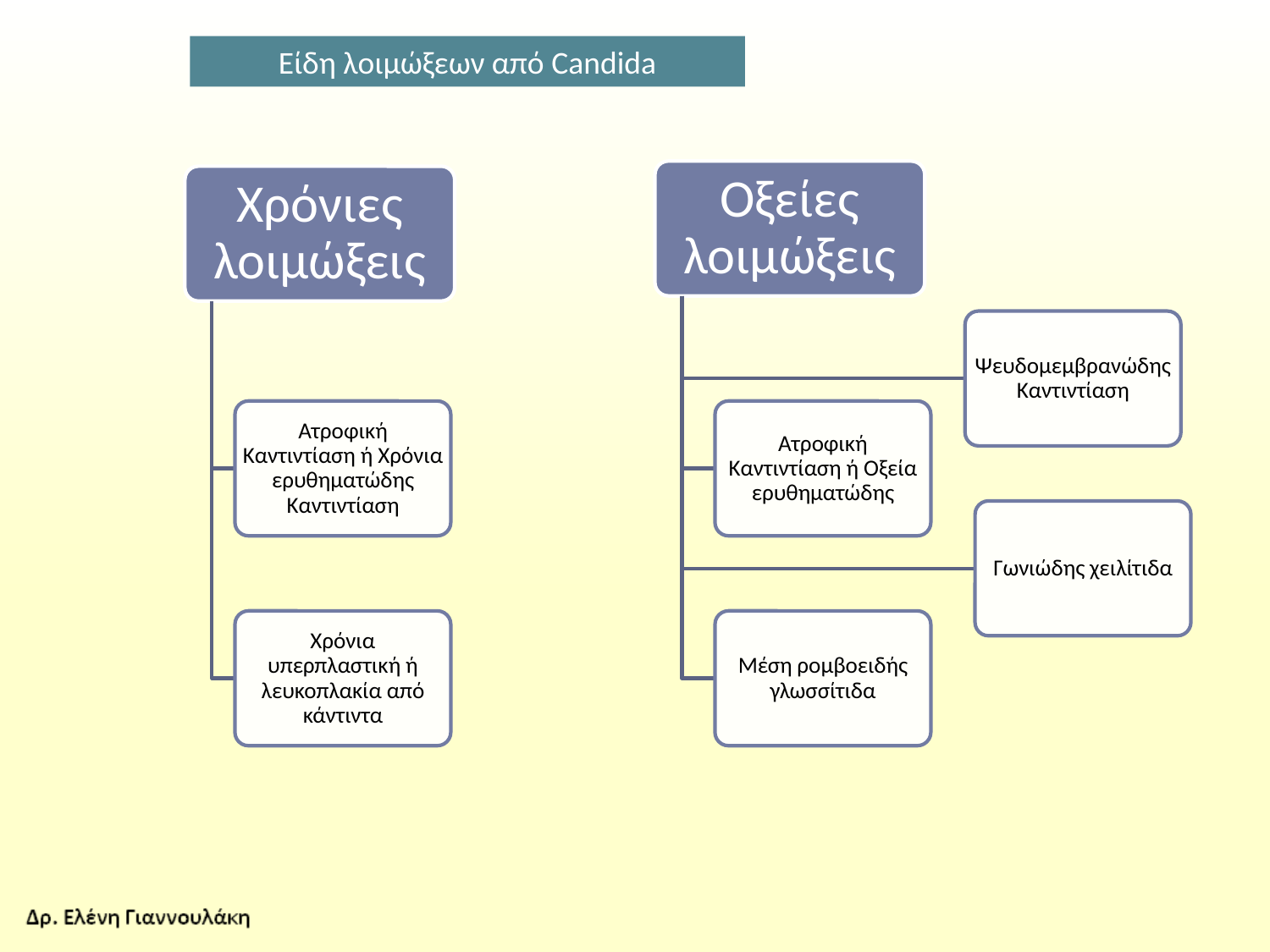

Είδη λοιμώξεων από Candida
Χρόνιες λοιμώξεις
Ατροφική Καντιντίαση ή Χρόνια ερυθηματώδης Καντιντίαση
Χρόνια υπερπλαστική ή λευκοπλακία από κάντιντα
Οξείες λοιμώξεις
Ψευδομεμβρανώδης Καντιντίαση
Ατροφική Καντιντίαση ή Οξεία ερυθηματώδης
Γωνιώδης χειλίτιδα
Μέση ρομβοειδής γλωσσίτιδα